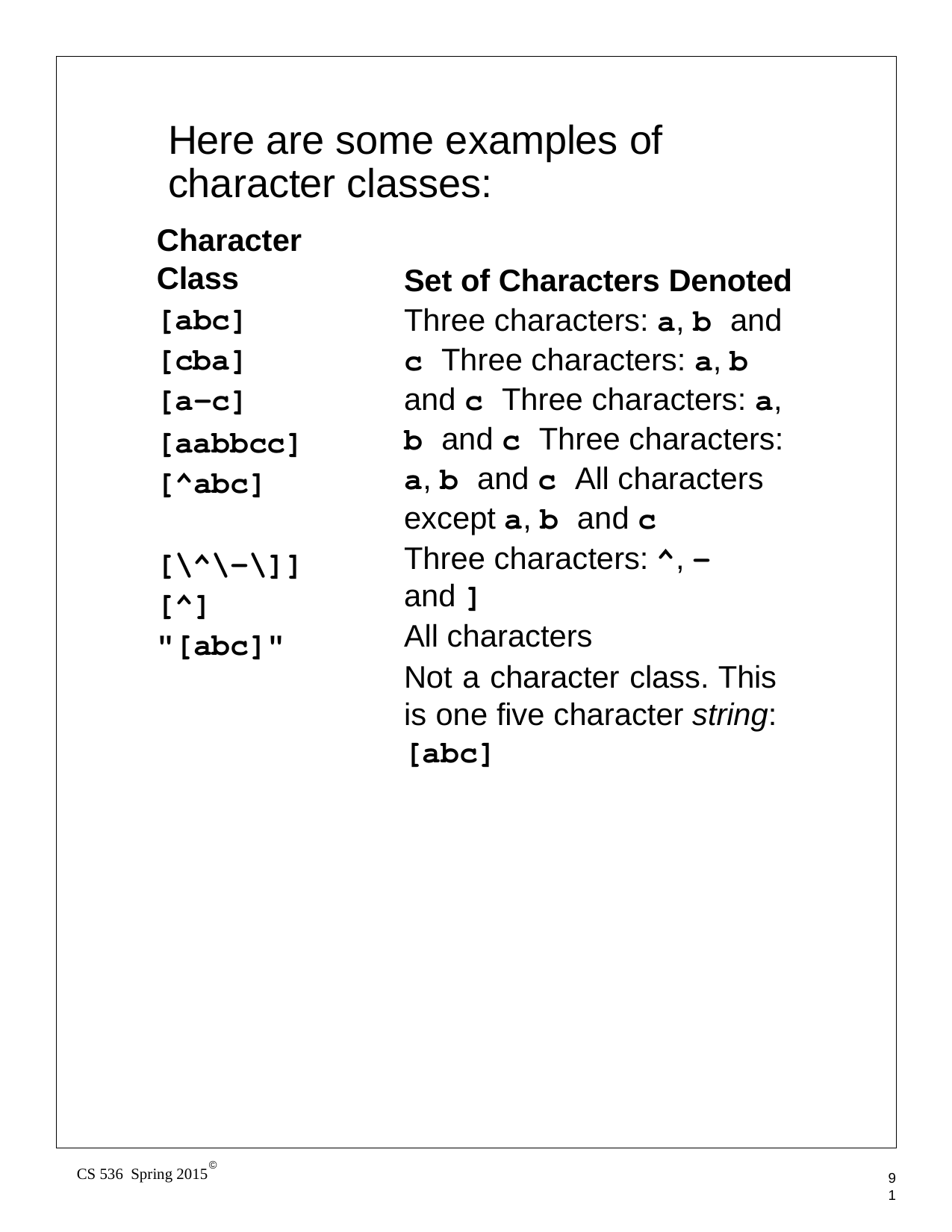

Here are some examples of character classes:
Character
Class
[abc]
[cba] [a-c]
[aabbcc] [^abc]
Set of Characters Denoted Three characters: a, b and c Three characters: a, b and c Three characters: a, b and c Three characters: a, b and c All characters except a, b and c
Three characters: ^, - and ]
All characters
Not a character class. This is one five character string: [abc]
[\^\-\]] [^] "[abc]"
©
CS 536  Spring 2015
91